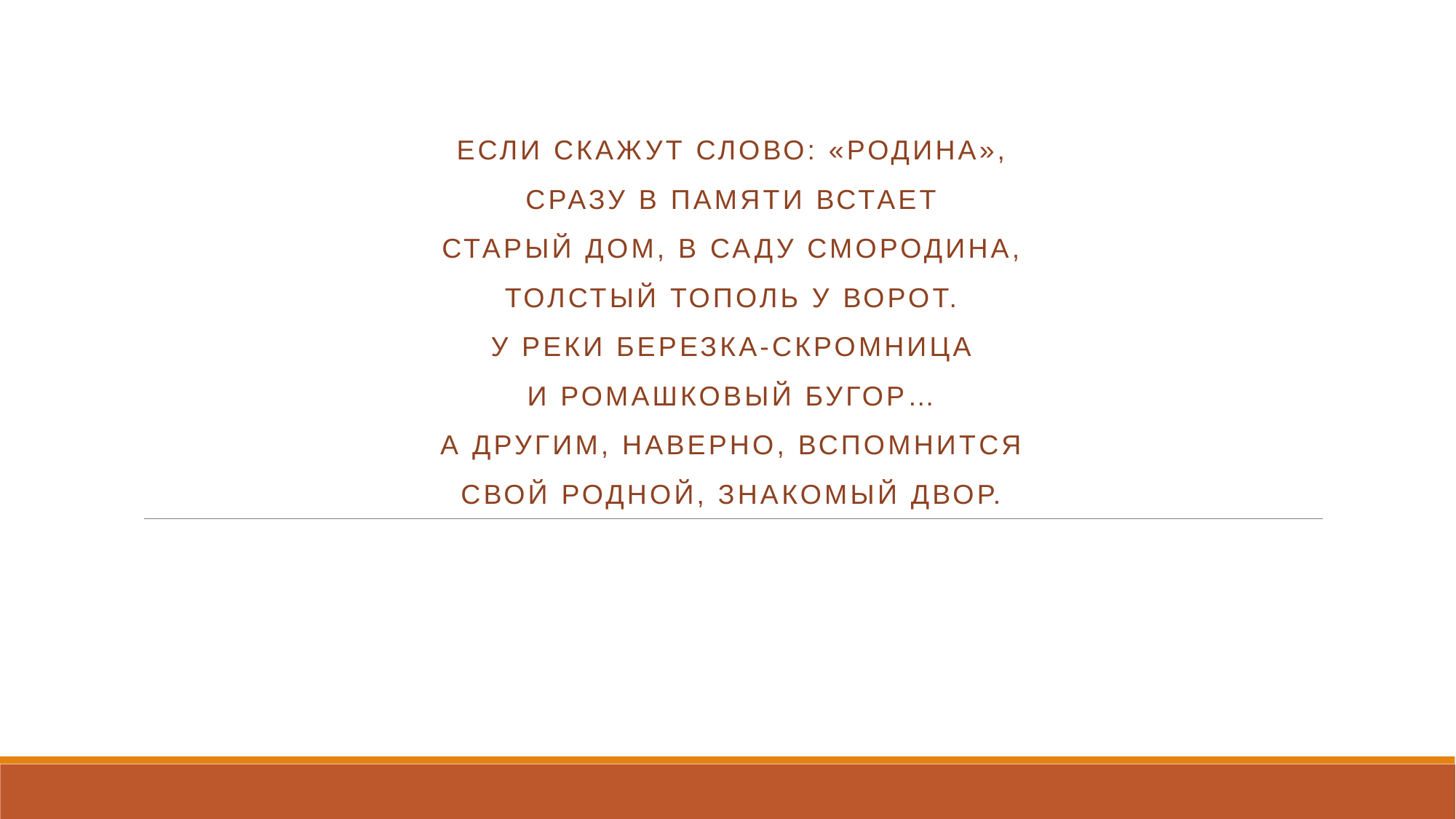

#
Если скажут слово: «Родина»,
Сразу в памяти встает
Старый дом, в саду смородина,
Толстый тополь у ворот.
У реки березка-скромница
И ромашковый бугор…
А другим, наверно, вспомнится
Свой родной, знакомый двор.